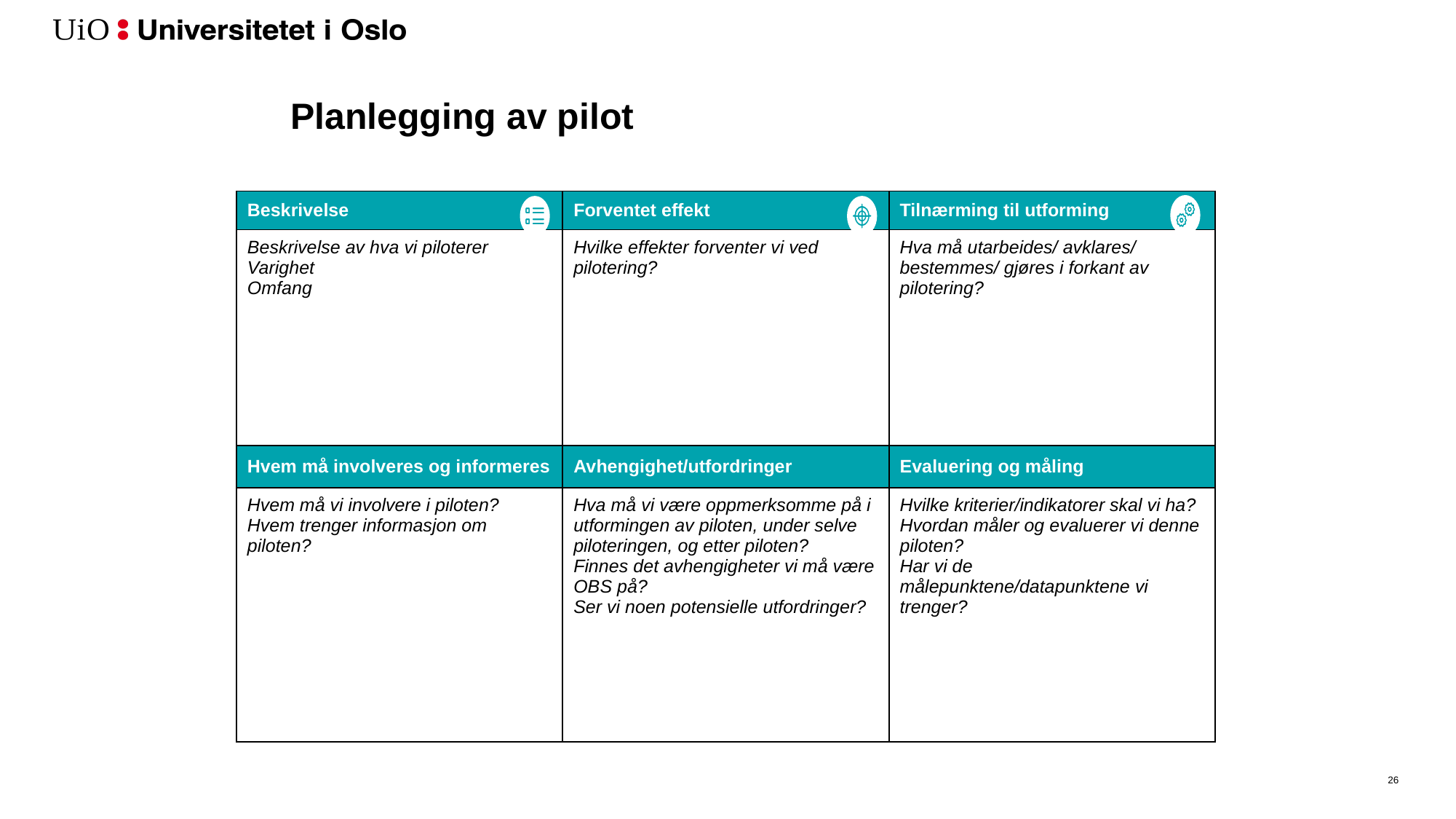

# Planlegging av pilot
| Beskrivelse | Forventet effekt | Tilnærming til utforming |
| --- | --- | --- |
| Beskrivelse av hva vi piloterer Varighet Omfang | Hvilke effekter forventer vi ved pilotering? | Hva må utarbeides/ avklares/ bestemmes/ gjøres i forkant av pilotering? |

| Hvem må involveres og informeres | Avhengighet/utfordringer | Evaluering og måling |
| --- | --- | --- |
| Hvem må vi involvere i piloten? Hvem trenger informasjon om piloten? | Hva må vi være oppmerksomme på i utformingen av piloten, under selve piloteringen, og etter piloten? Finnes det avhengigheter vi må være OBS på? Ser vi noen potensielle utfordringer? | Hvilke kriterier/indikatorer skal vi ha? Hvordan måler og evaluerer vi denne piloten? Har vi de målepunktene/datapunktene vi trenger? |